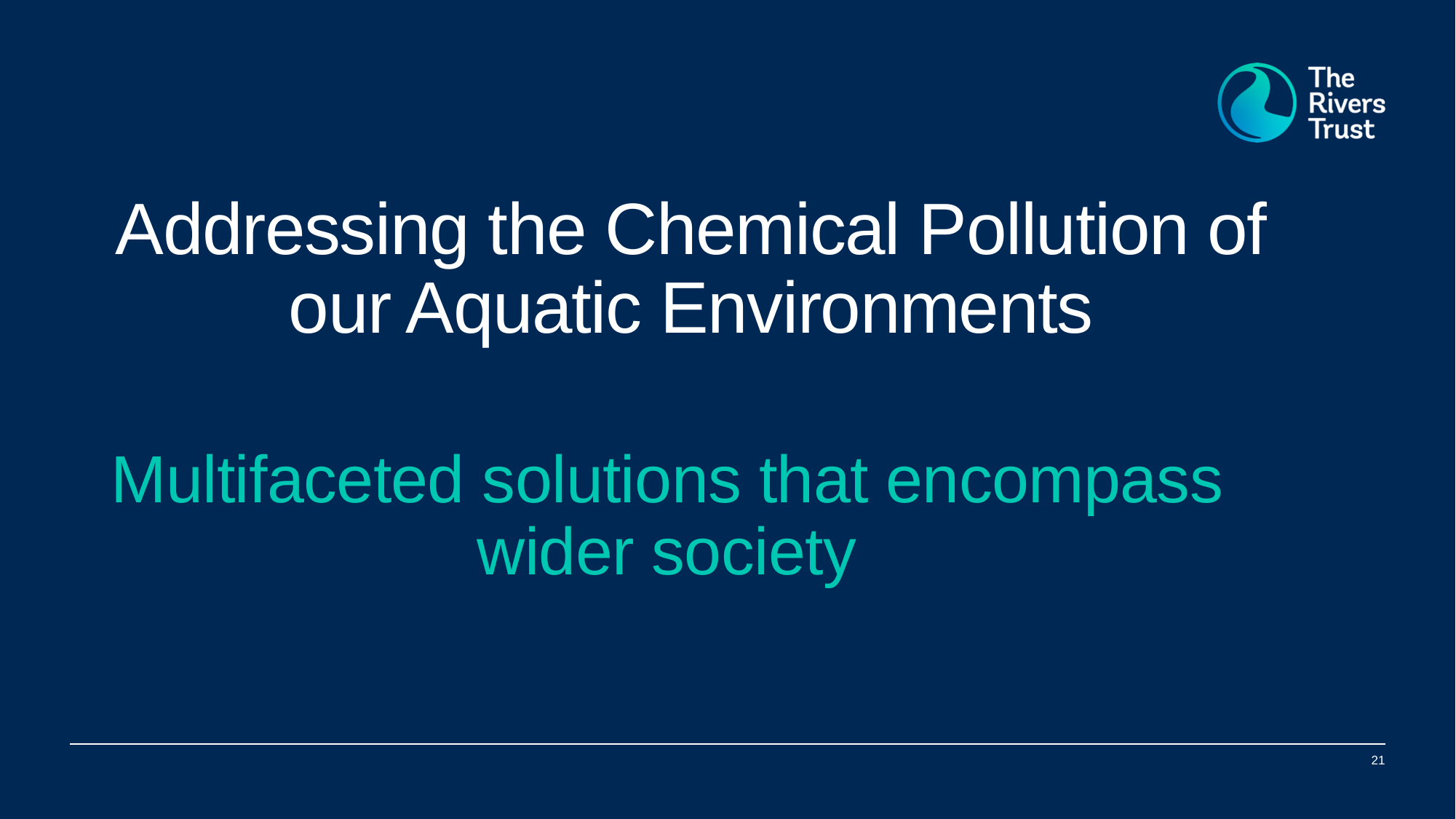

# Addressing the Chemical Pollution of our Aquatic Environments
Multifaceted solutions that encompass wider society

21